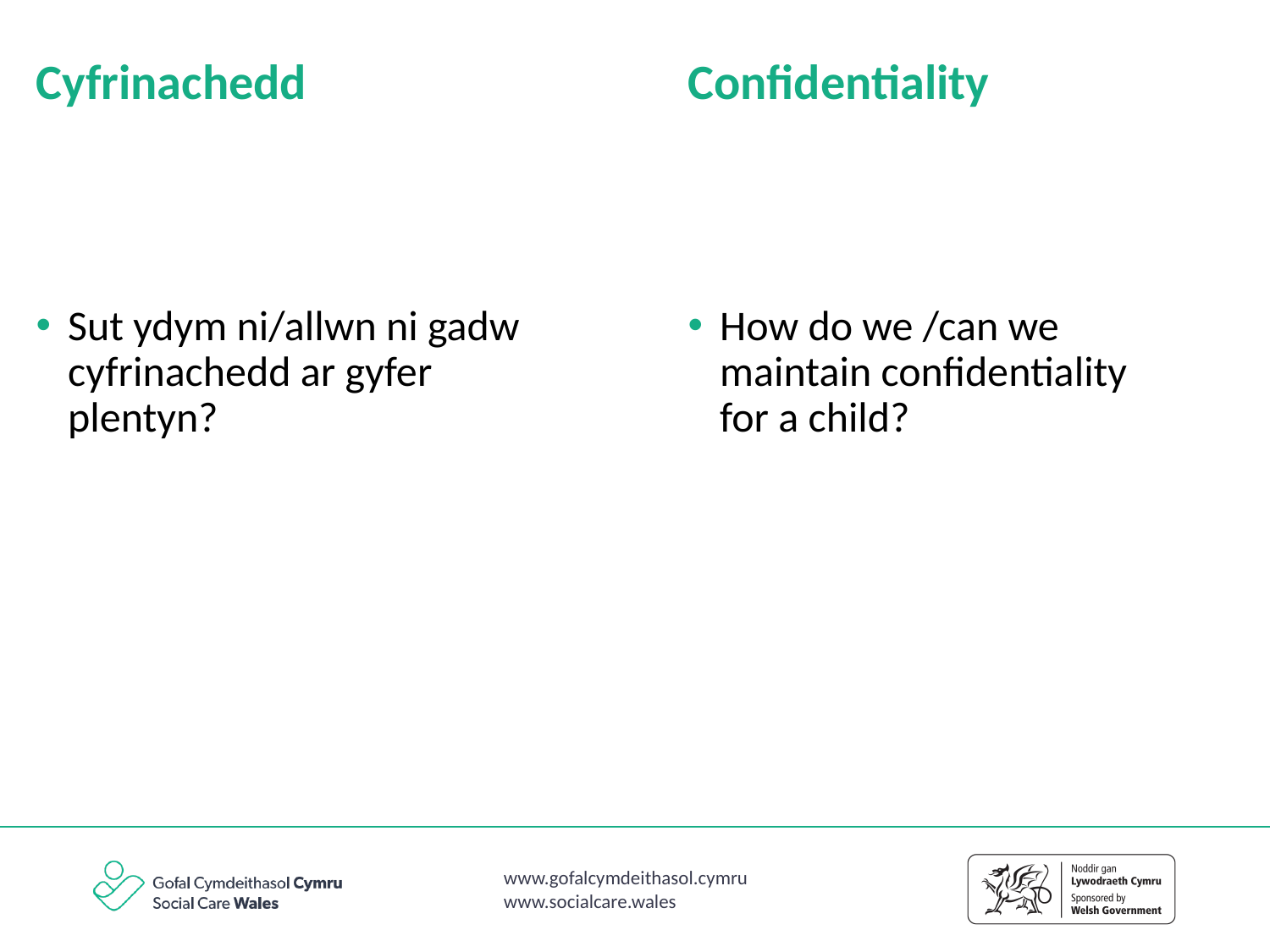

Cyfrinachedd
Confidentiality

Sut ydym ni/allwn ni gadw cyfrinachedd ar gyfer plentyn?

How do we /can we maintain confidentiality for a child?